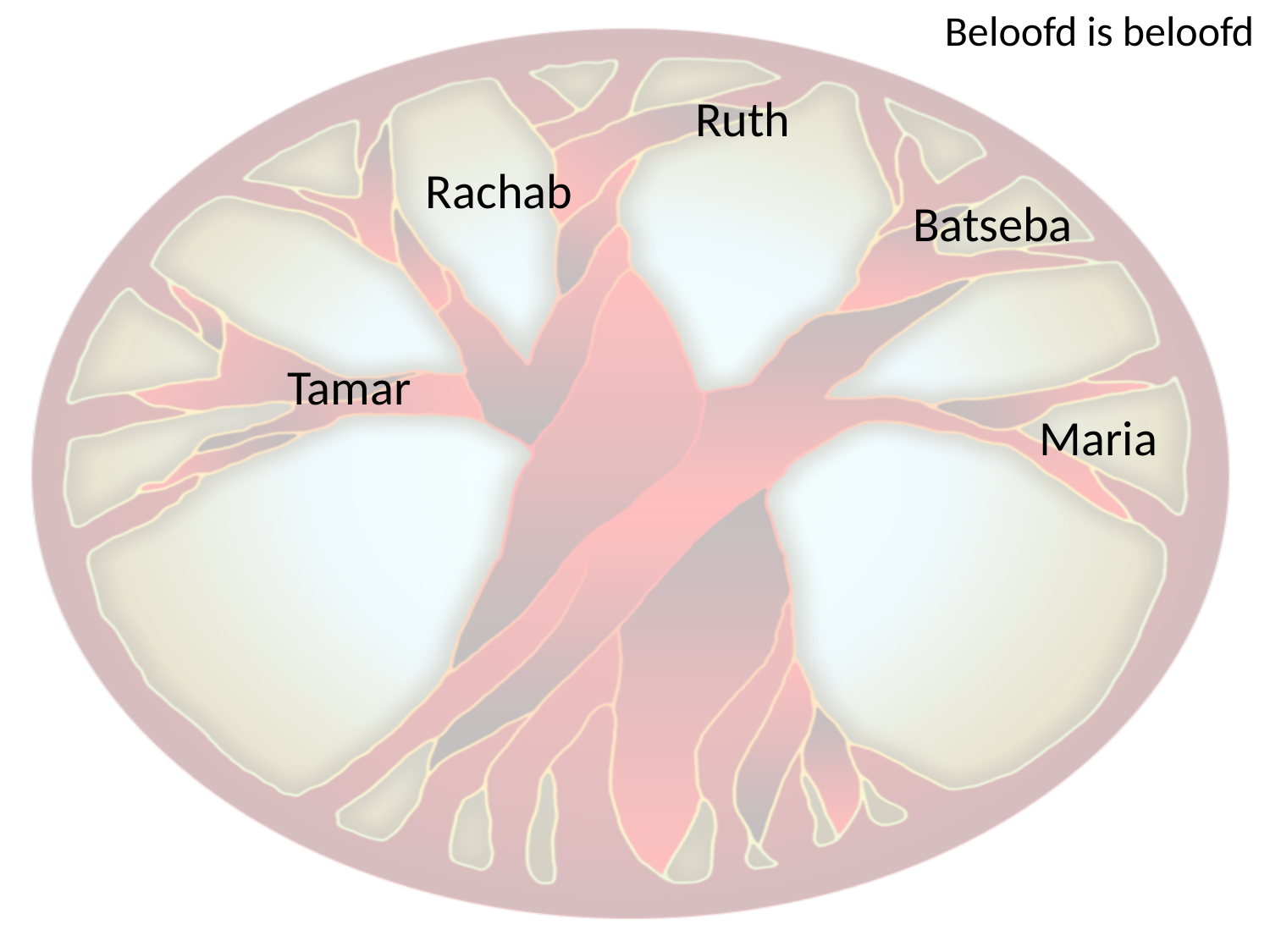

Beloofd is beloofd
Ruth
Rachab
Batseba
Tamar
Maria